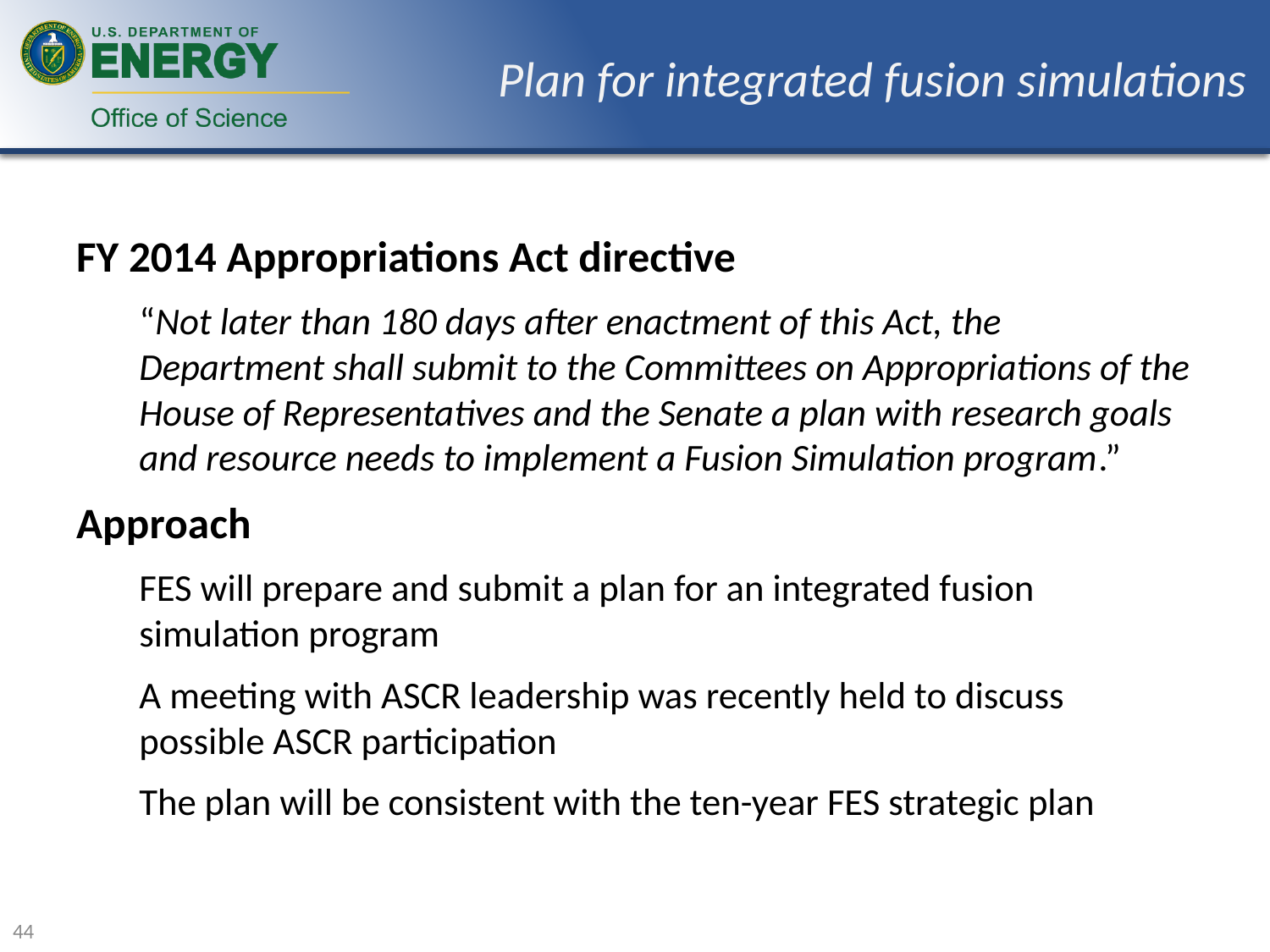

# Plan for integrated fusion simulations
FY 2014 Appropriations Act directive
“Not later than 180 days after enactment of this Act, the Department shall submit to the Committees on Appropriations of the House of Representatives and the Senate a plan with research goals and resource needs to implement a Fusion Simulation program.”
Approach
FES will prepare and submit a plan for an integrated fusion simulation program
A meeting with ASCR leadership was recently held to discuss possible ASCR participation
The plan will be consistent with the ten-year FES strategic plan
44